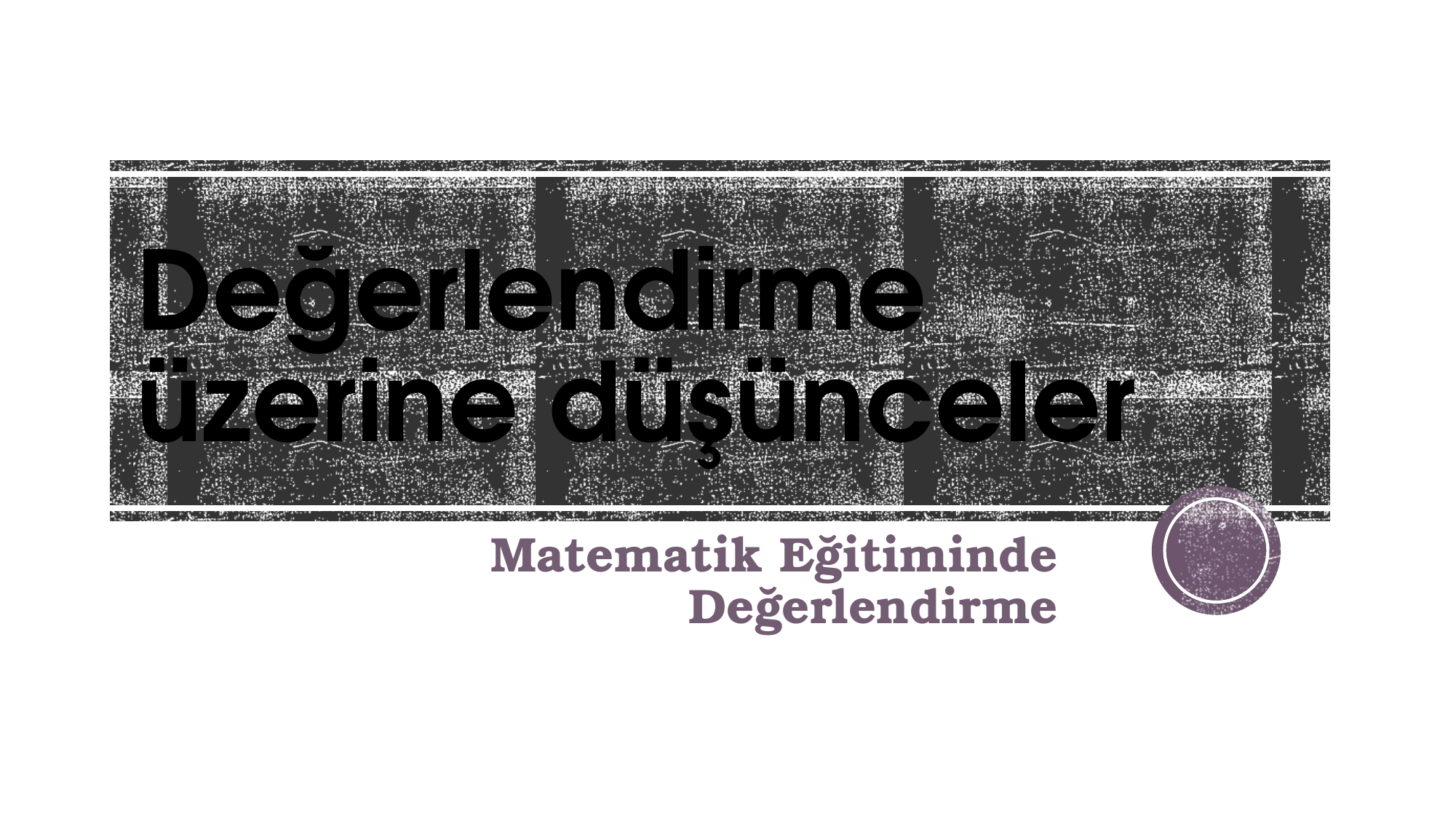

# Değerlendirme üzerine düşünceler
Matematik Eğitiminde Değerlendirme